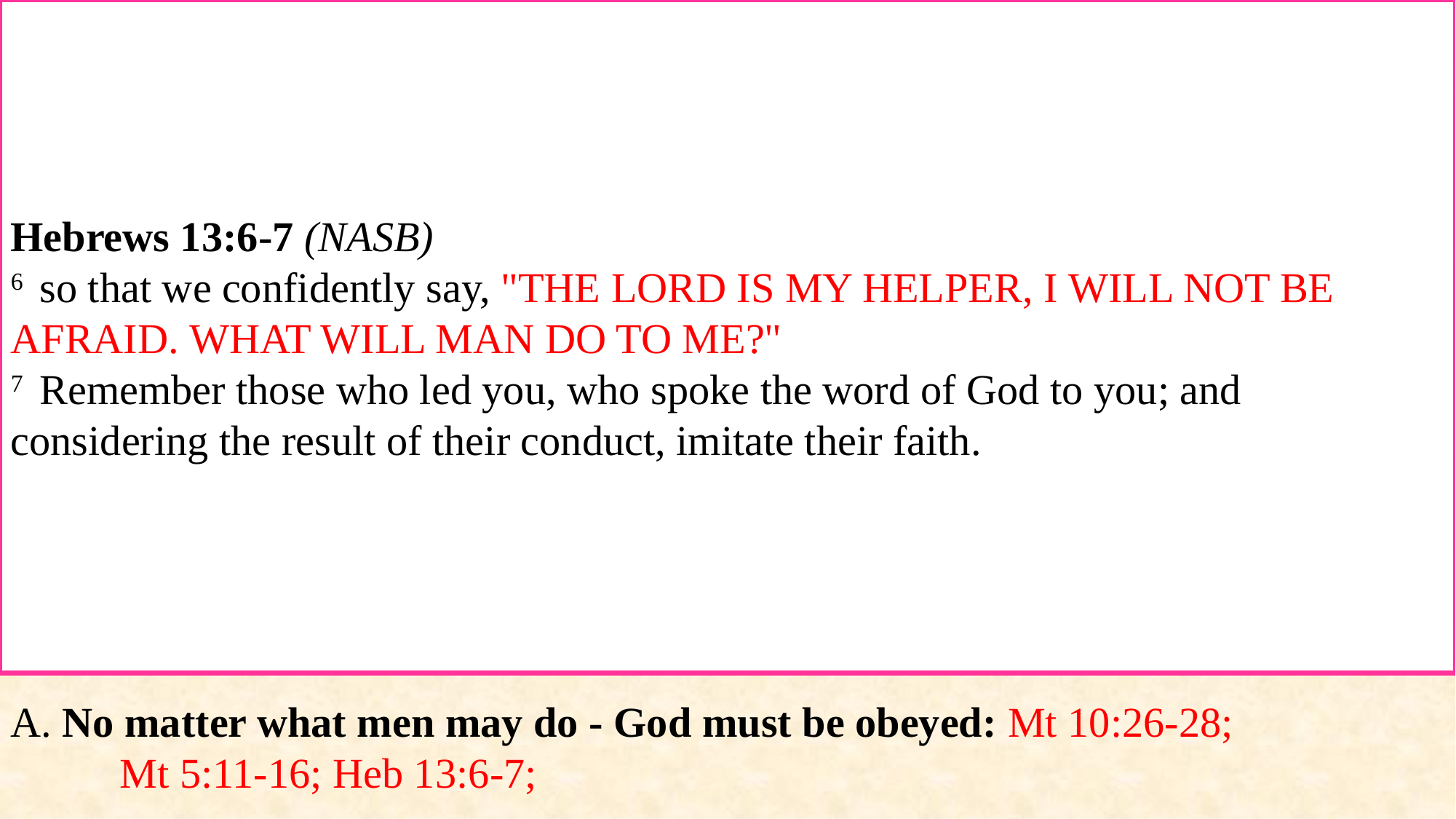

Acts 4:15-20 (NASB)
15  But when they had ordered them to leave the Council, they began to confer with 	one another,
16  saying, "What shall we do with these men? For the fact that a noteworthy miracle 	has taken place through them is apparent to all who live in Jerusalem, and we 	cannot deny it.
17  "But so that it will not spread any further among the people, let us warn them to 	speak no longer to any man in this name."
18  And when they had summoned them, they commanded them not to speak or 	teach at all in the name of Jesus.
19  But Peter and John answered and said to them, "Whether it is right in the sight of 	God to give heed to you rather than to God, you be the judge;
20  for we cannot stop speaking about what we have seen and heard."
A. No matter what men may do - God must be obeyed: Mt 10:26-28;
	Mt 5:11-16; Heb 13:6-7;

Matthew 10:26-28 (NASB)
26  "Therefore do not fear them, for there is nothing concealed that will not be 	revealed, or hidden that will not be known.
27  "What I tell you in the darkness, speak in the light; and what you hear whispered 	in your ear, proclaim upon the housetops.
28  "Do not fear those who kill the body but are unable to kill the soul; but rather fear 	Him who is able to destroy both soul and body in hell.

Matthew 5:11-16 (NASB)
11  "Blessed are you when people insult you and persecute you, and falsely say all 	kinds of evil against you because of Me.
12  "Rejoice and be glad, for your reward in heaven is great; for in the same way 	they persecuted the prophets who were before you.
13  "You are the salt of the earth; but if the salt has become tasteless, how can it be 	made salty again? It is no longer good for anything, except to be thrown out and 	trampled under foot by men.
14  "You are the light of the world. A city set on a hill cannot be hidden;
15  nor does anyone light a lamp and put it under a basket, but on the lampstand, and 	it gives light to all who are in the house.
16  "Let your light shine before men in such a way that they may see your good 	works, and glorify your Father who is in heaven.

Hebrews 13:6-7 (NASB)
6  so that we confidently say, "THE LORD IS MY HELPER, I WILL NOT BE 	AFRAID. WHAT WILL MAN DO TO ME?"
7  Remember those who led you, who spoke the word of God to you; and 	considering the result of their conduct, imitate their faith.